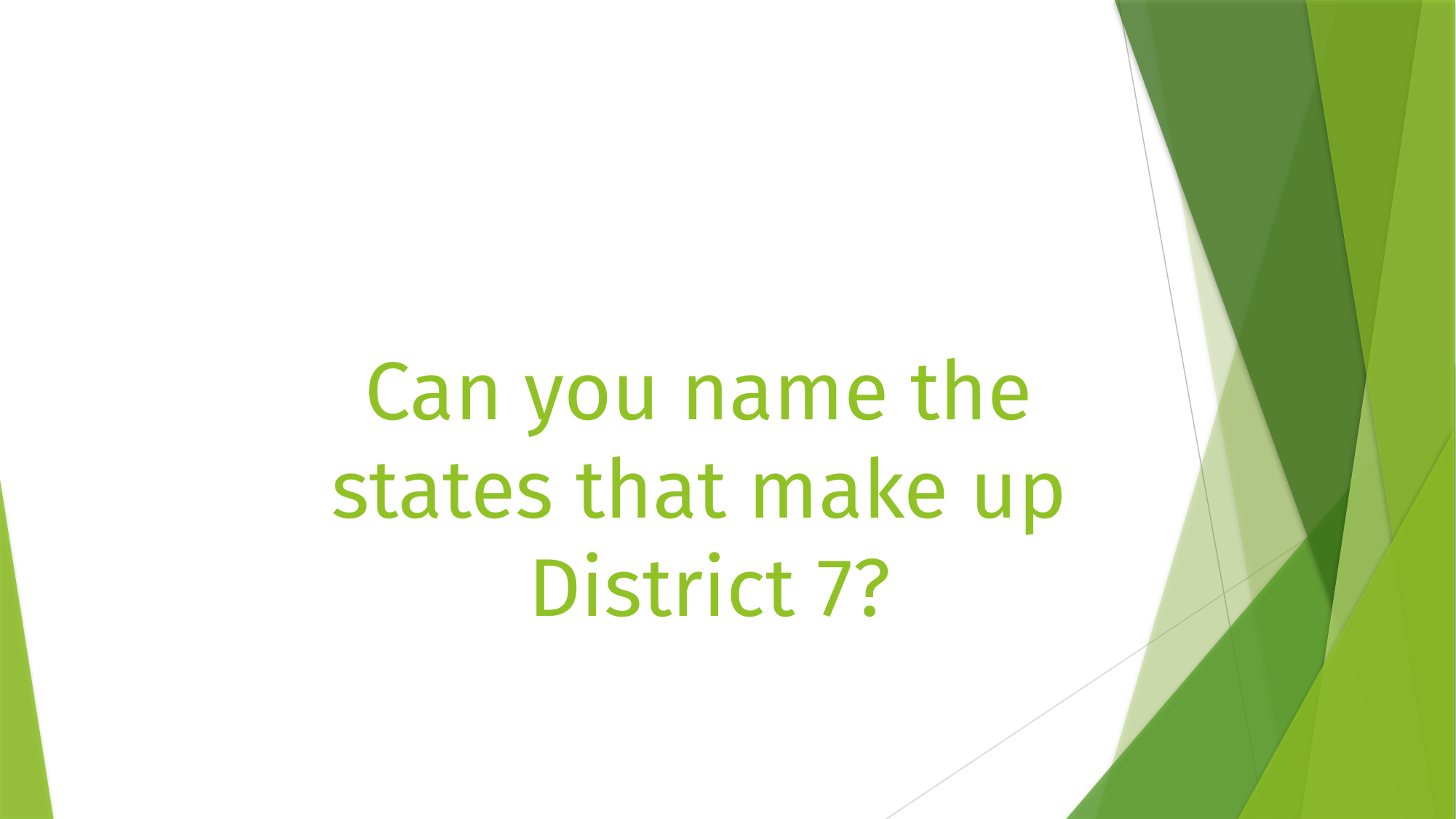

Can you name the
states that make up
District 7?